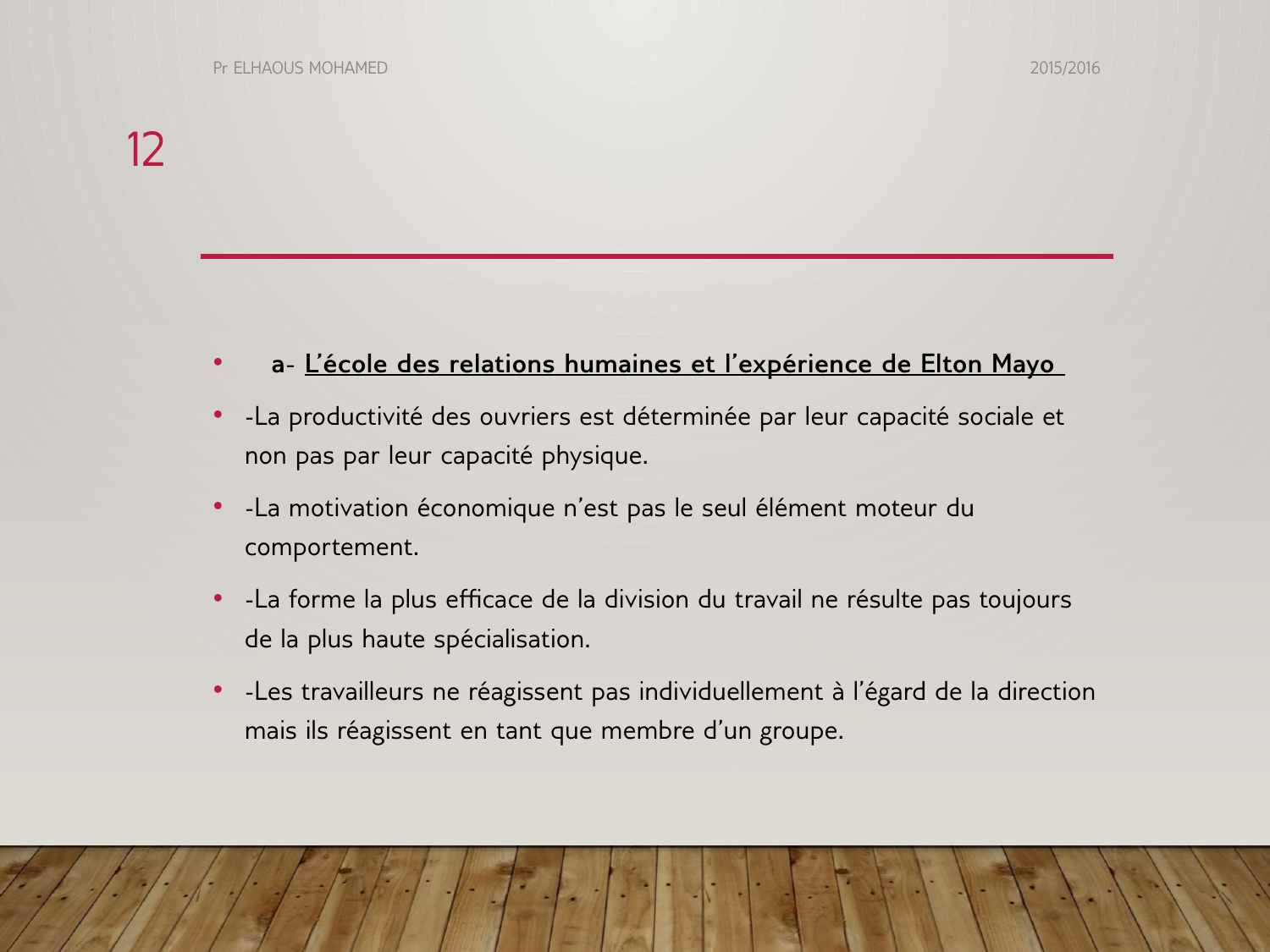

Pr ELHAOUS MOHAMED
2015/2016
12
#

   a- L’école des relations humaines et l’expérience de Elton Mayo
-La productivité des ouvriers est déterminée par leur capacité sociale et non pas par leur capacité physique.
-La motivation économique n’est pas le seul élément moteur du comportement.
-La forme la plus efficace de la division du travail ne résulte pas toujours de la plus haute spécialisation.
-Les travailleurs ne réagissent pas individuellement à l’égard de la direction mais ils réagissent en tant que membre d’un groupe.